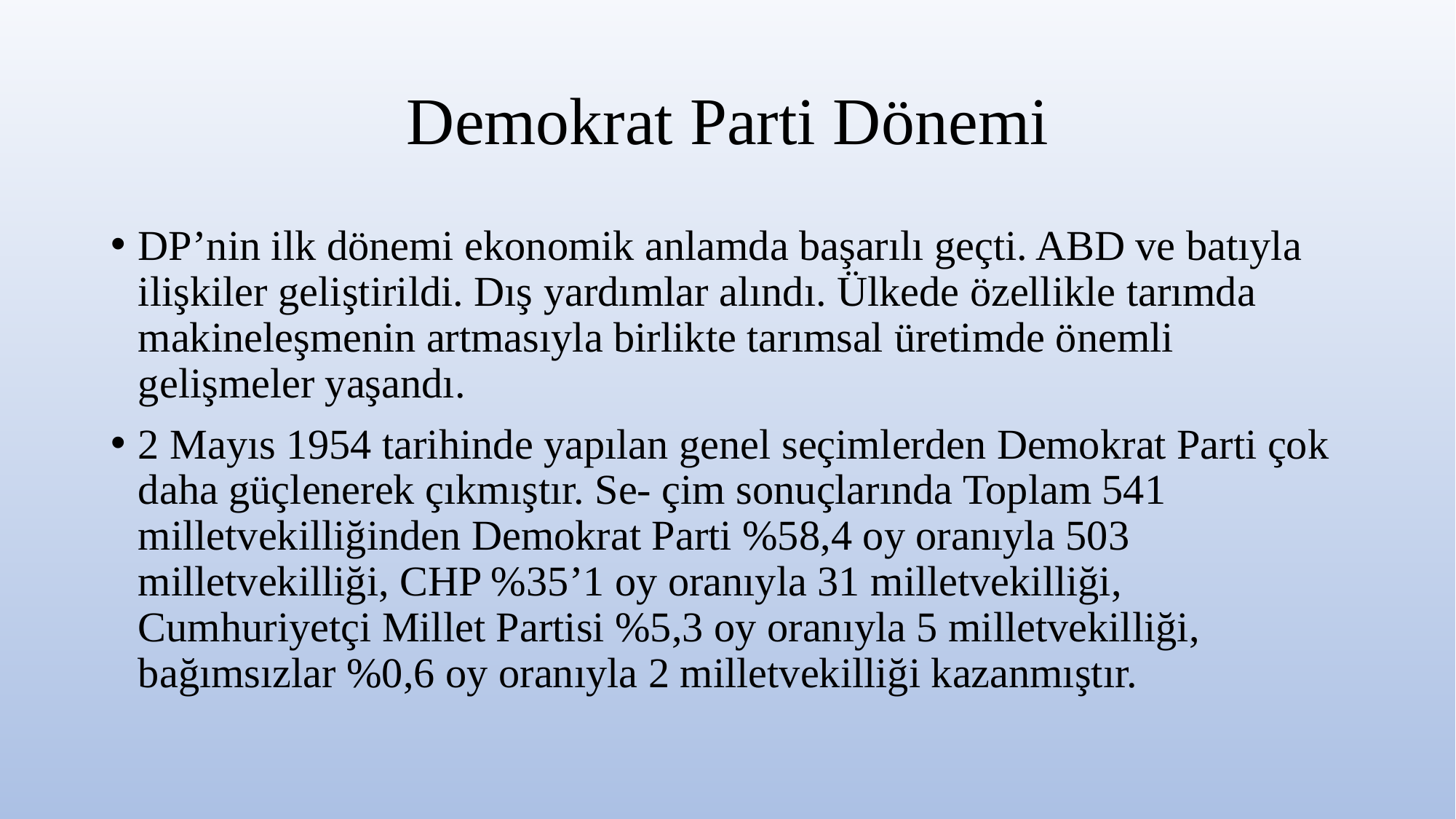

# Demokrat Parti Dönemi
DP’nin ilk dönemi ekonomik anlamda başarılı geçti. ABD ve batıyla ilişkiler geliştirildi. Dış yardımlar alındı. Ülkede özellikle tarımda makineleşmenin artmasıyla birlikte tarımsal üretimde önemli gelişmeler yaşandı.
2 Mayıs 1954 tarihinde yapılan genel seçimlerden Demokrat Parti çok daha güçlenerek çıkmıştır. Se- çim sonuçlarında Toplam 541 milletvekilliğinden Demokrat Parti %58,4 oy oranıyla 503 milletvekilliği, CHP %35’1 oy oranıyla 31 milletvekilliği, Cumhuriyetçi Millet Partisi %5,3 oy oranıyla 5 milletvekilliği, bağımsızlar %0,6 oy oranıyla 2 milletvekilliği kazanmıştır.